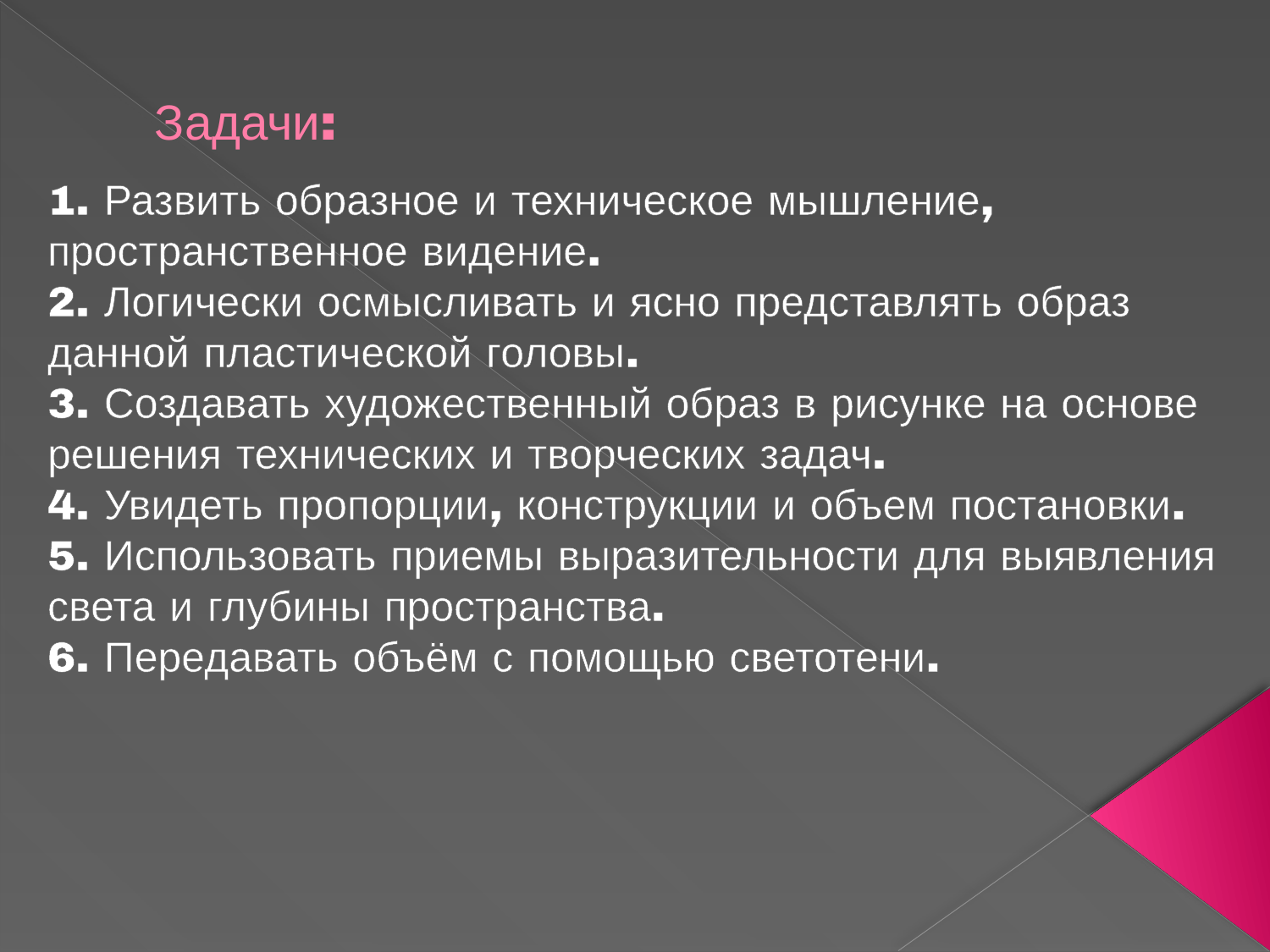

# Задачи:
1. Развить образное и техническое мышление, пространственное видение.
2. Логически осмысливать и ясно представлять образ данной пластической головы.
3. Создавать художественный образ в рисунке на основе решения технических и творческих задач.
4. Увидеть пропорции, конструкции и объем постановки.
5. Использовать приемы выразительности для выявления света и глубины пространства.
6. Передавать объём с помощью светотени.